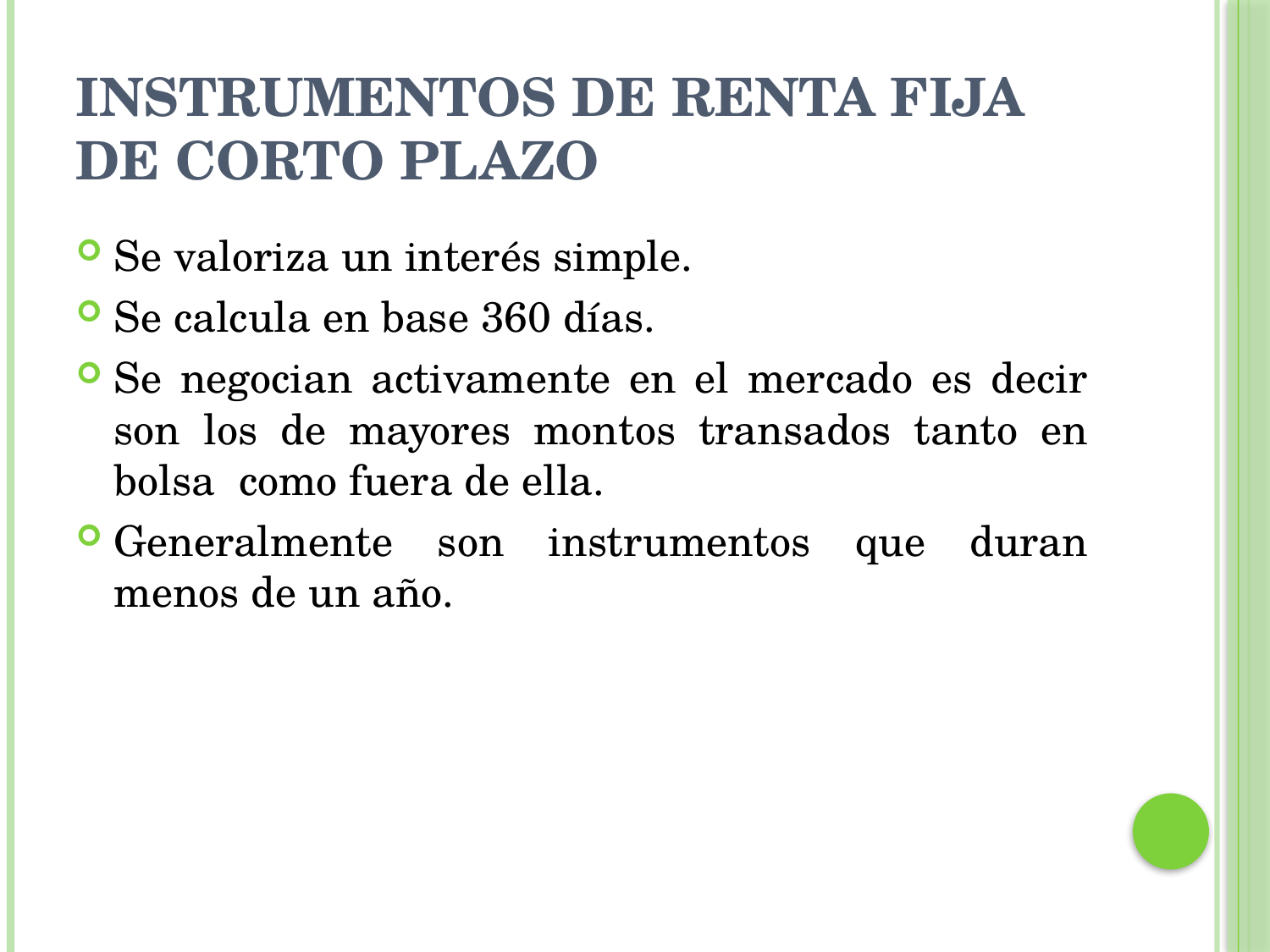

# INSTRUMENTOS DE RENTA FIJA DE CORTO PLAZO
Se valoriza un interés simple.
Se calcula en base 360 días.
Se negocian activamente en el mercado es decir son los de mayores montos transados tanto en bolsa  como fuera de ella.
Generalmente son instrumentos que duran menos de un año.